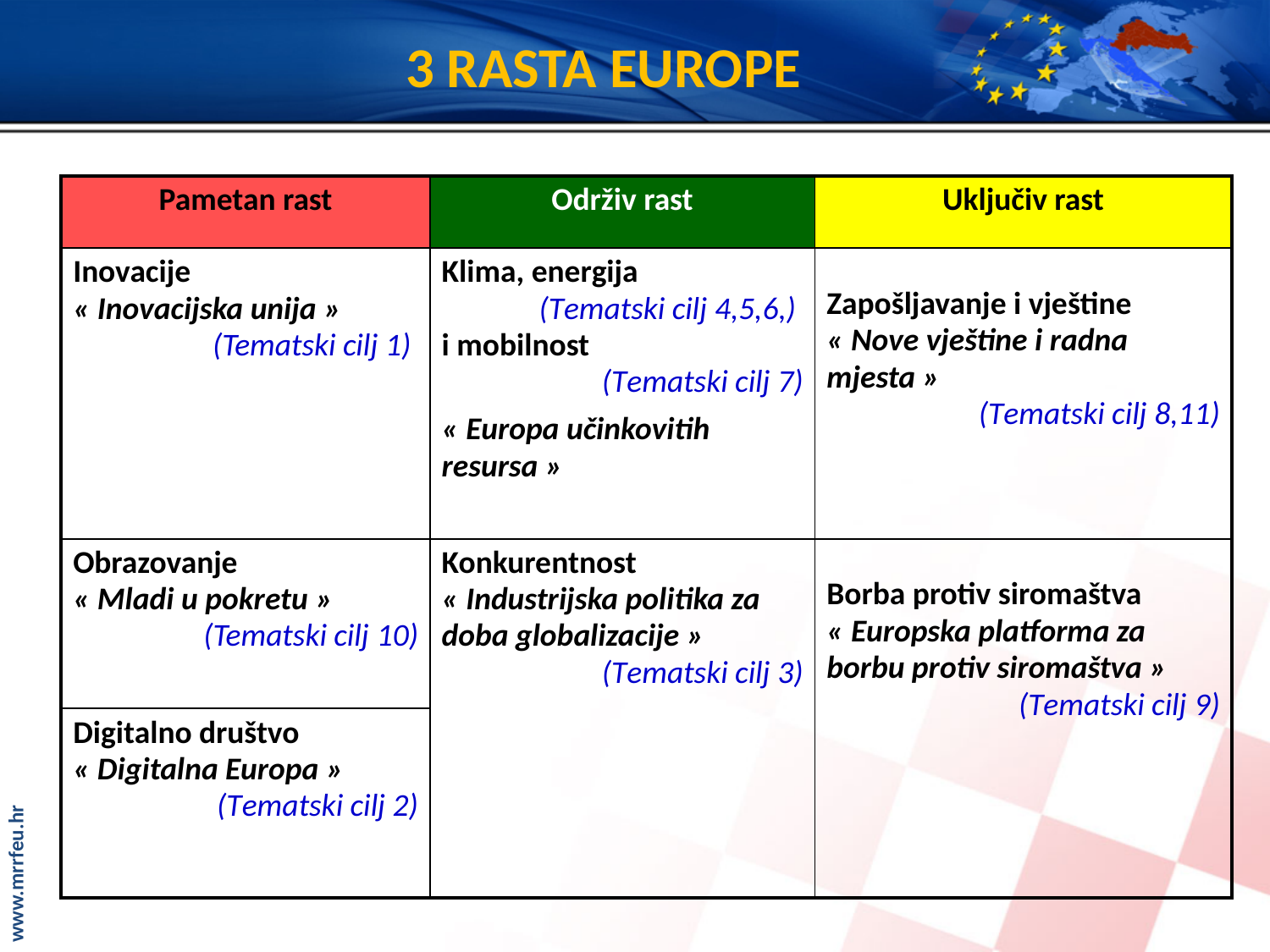

# 3 RASTA EUROPE
| Pametan rast | Održiv rast | Uključiv rast |
| --- | --- | --- |
| Inovacije « Inovacijska unija » (Tematski cilj 1) | Klima, energija (Tematski cilj 4,5,6,) i mobilnost (Tematski cilj 7) « Europa učinkovitih resursa » | Zapošljavanje i vještine « Nove vještine i radna mjesta » (Tematski cilj 8,11) |
| Obrazovanje « Mladi u pokretu » (Tematski cilj 10) | Konkurentnost « Industrijska politika za doba globalizacije » (Tematski cilj 3) | Borba protiv siromaštva « Europska platforma za borbu protiv siromaštva » (Tematski cilj 9) |
| Digitalno društvo « Digitalna Europa » (Tematski cilj 2) |  |  |